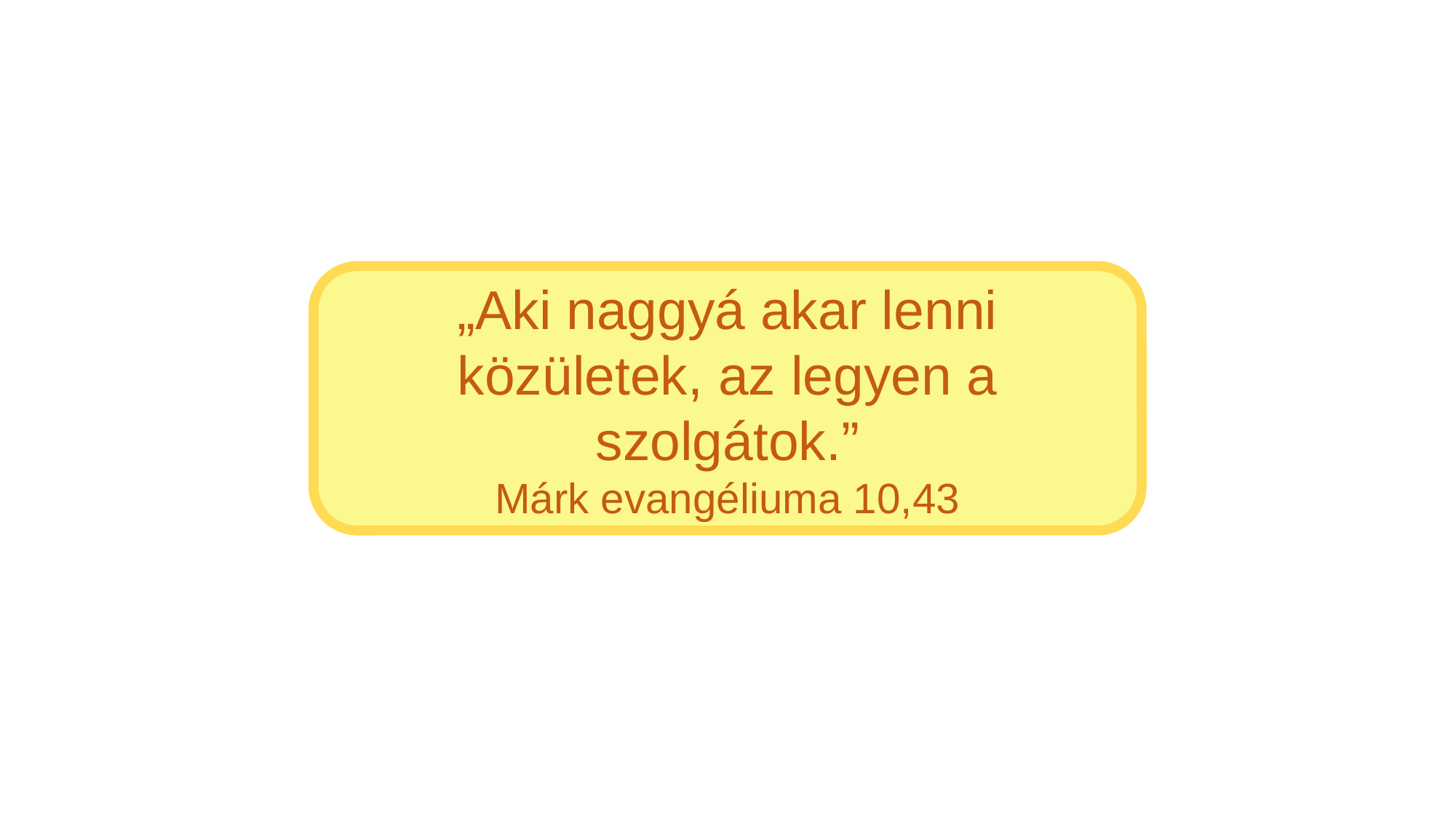

„Aki naggyá akar lenni közületek, az legyen a szolgátok.”
Márk evangéliuma 10,43